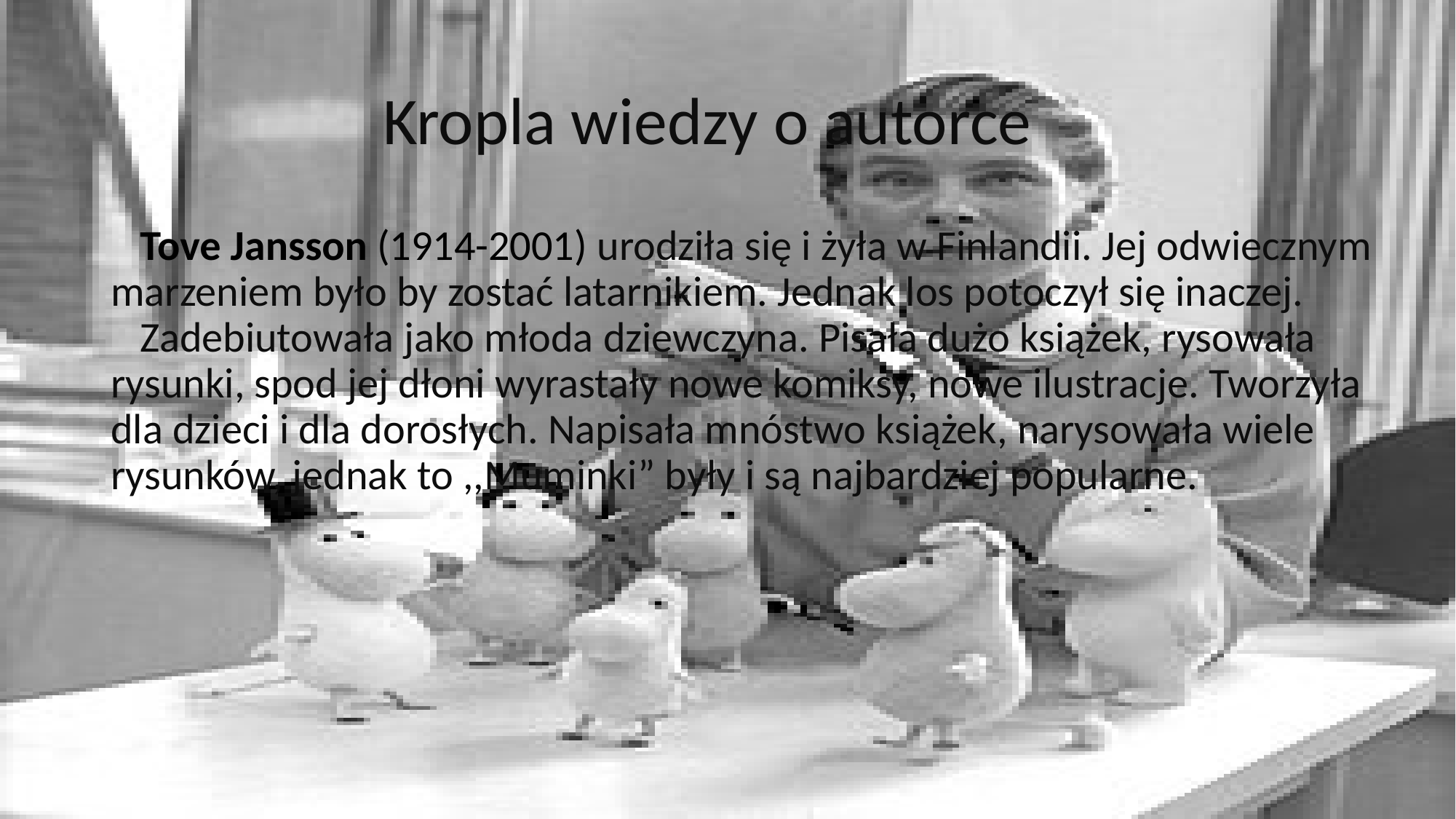

# Kropla wiedzy o autorce
   Tove Jansson (1914-2001) urodziła się i żyła w Finlandii. Jej odwiecznym marzeniem było by zostać latarnikiem. Jednak los potoczył się inaczej.           Zadebiutowała jako młoda dziewczyna. Pisała dużo książek, rysowała rysunki, spod jej dłoni wyrastały nowe komiksy, nowe ilustracje. Tworzyła dla dzieci i dla dorosłych. Napisała mnóstwo książek, narysowała wiele rysunków, jednak to ,,Muminki” były i są najbardziej popularne.